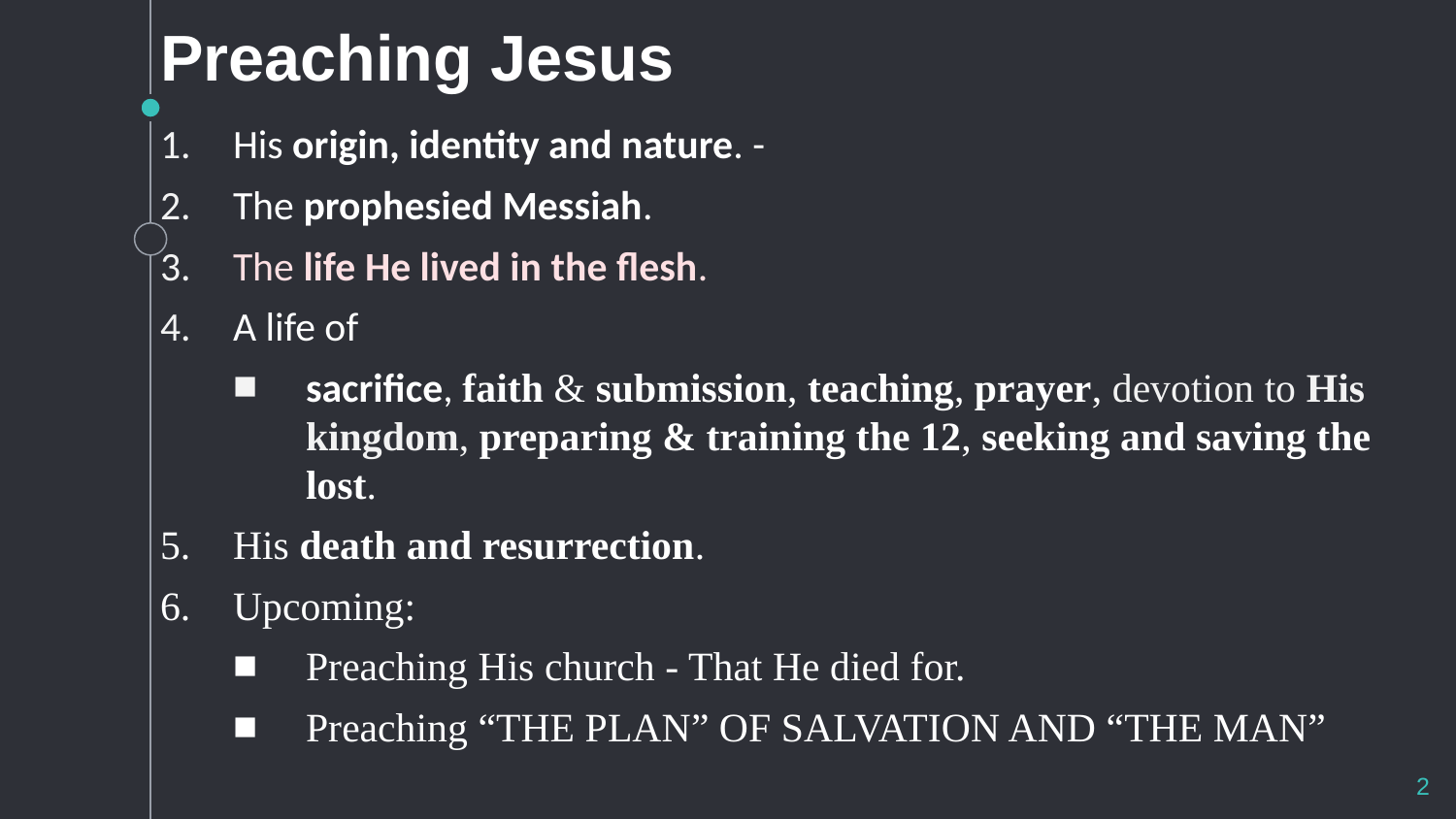

# Preaching Jesus
His origin, identity and nature. -
The prophesied Messiah.
The life He lived in the flesh.
A life of
sacrifice, faith & submission, teaching, prayer, devotion to His kingdom, preparing & training the 12, seeking and saving the lost.
His death and resurrection.
Upcoming:
Preaching His church - That He died for.
Preaching “THE PLAN” OF SALVATION AND “THE MAN”

2